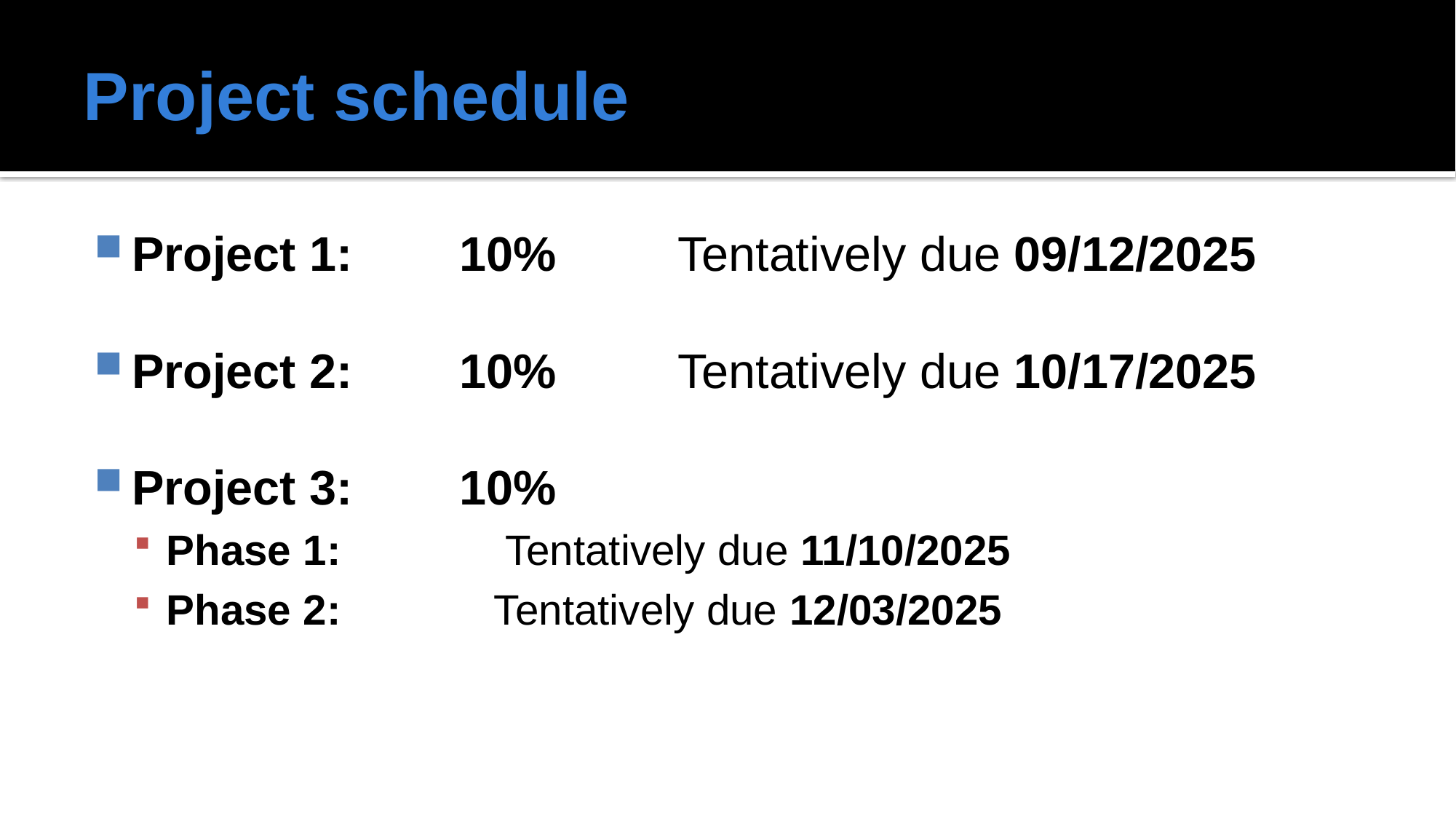

# Project schedule
Project 1: 	10% 	Tentatively due 09/12/2025

Project 2:	10% 	Tentatively due 10/17/2025

Project 3:	10%
Phase 1: 		 Tentatively due 11/10/2025
Phase 2:  		Tentatively due 12/03/2025